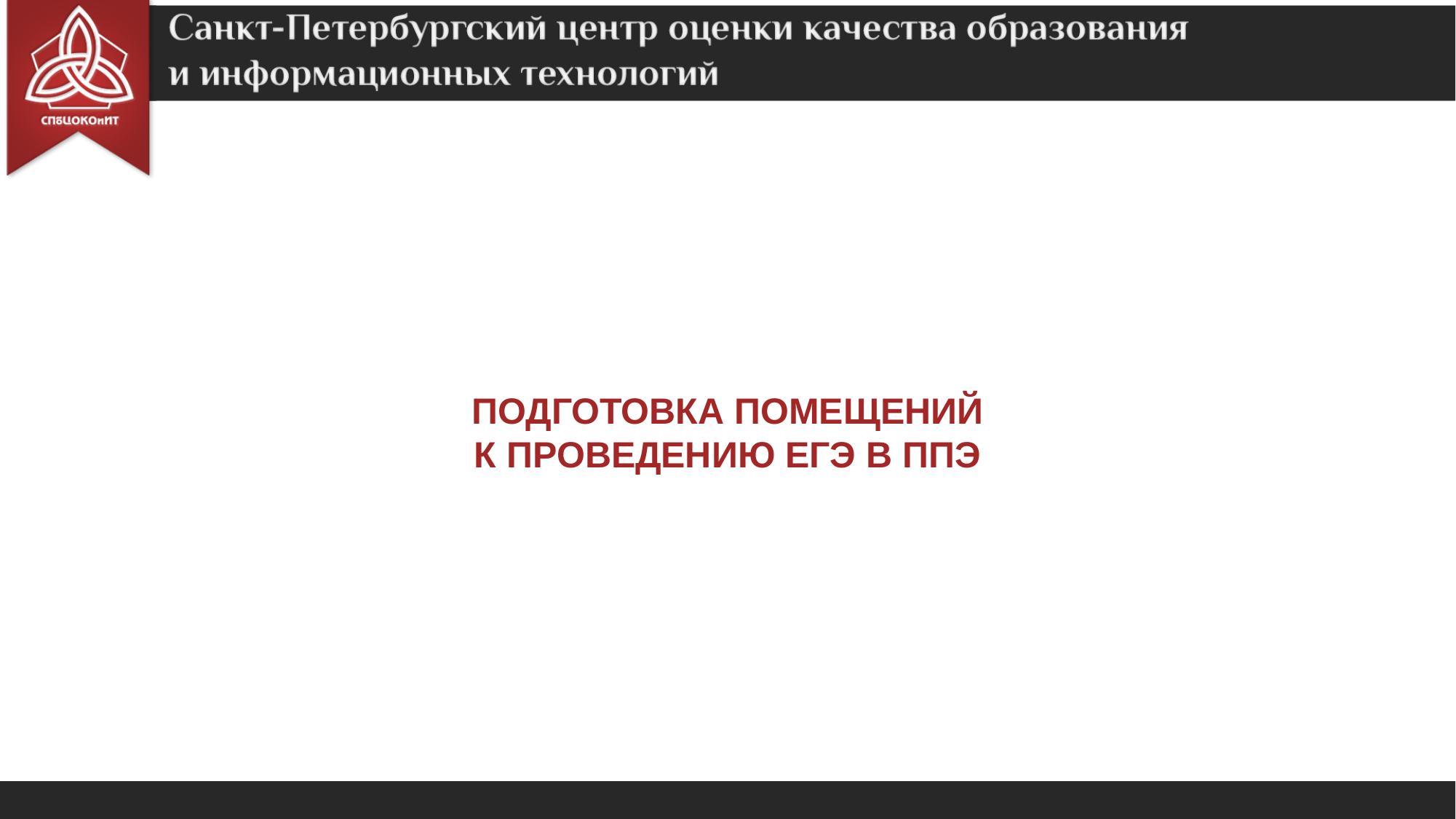

ПОДГОТОВКА ПОМЕЩЕНИЙ
К ПРОВЕДЕНИЮ ЕГЭ В ППЭ